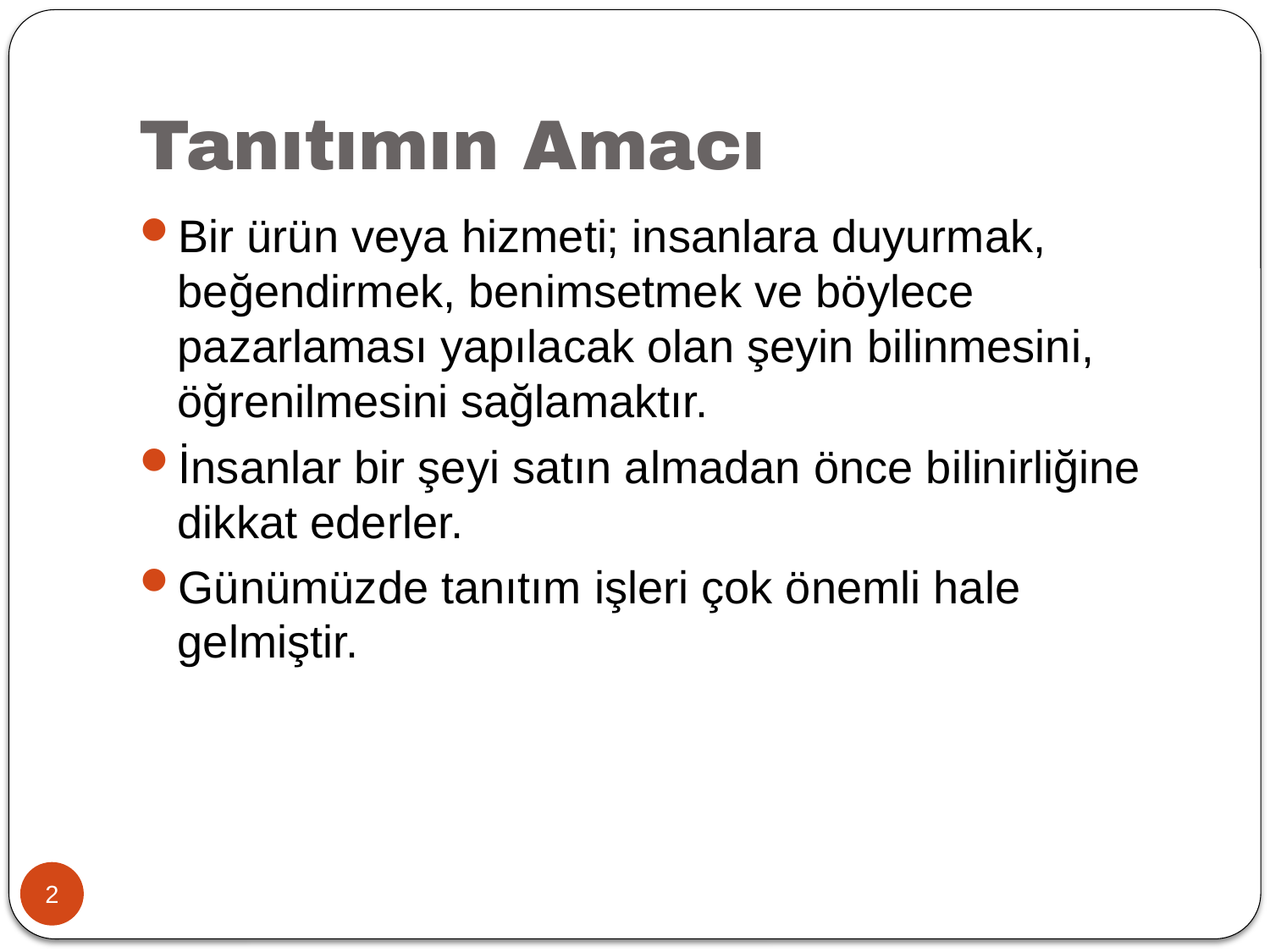

# Tanıtımın Amacı
Bir ürün veya hizmeti; insanlara duyurmak, beğendirmek, benimsetmek ve böylece pazarlaması yapılacak olan şeyin bilinmesini, öğrenilmesini sağlamaktır.
İnsanlar bir şeyi satın almadan önce bilinirliğine dikkat ederler.
Günümüzde tanıtım işleri çok önemli hale gelmiştir.
2